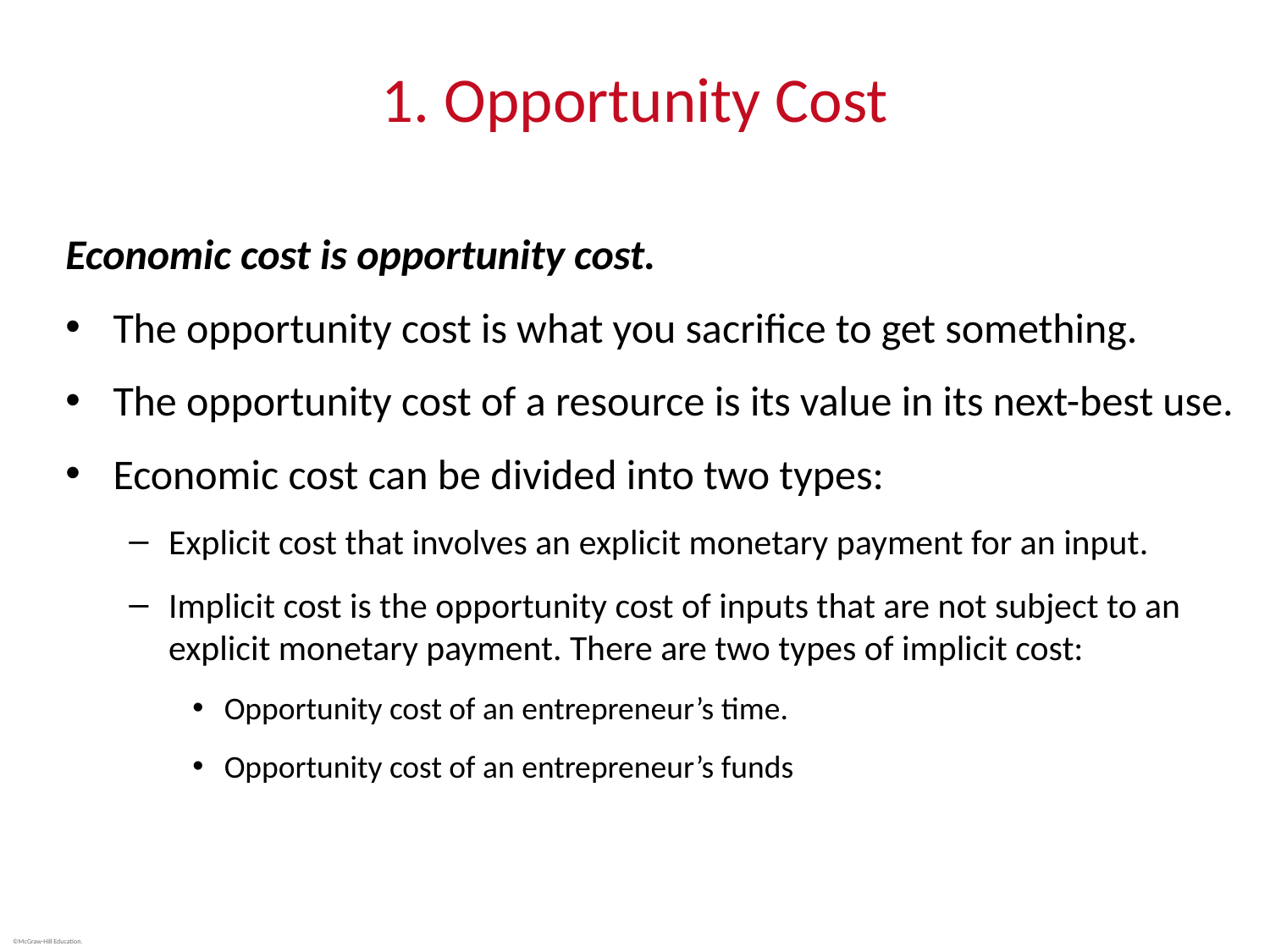

# 1. Opportunity Cost
Economic cost is opportunity cost.
The opportunity cost is what you sacrifice to get something.
The opportunity cost of a resource is its value in its next-best use.
Economic cost can be divided into two types:
Explicit cost that involves an explicit monetary payment for an input.
Implicit cost is the opportunity cost of inputs that are not subject to an explicit monetary payment. There are two types of implicit cost:
Opportunity cost of an entrepreneur’s time.
Opportunity cost of an entrepreneur’s funds